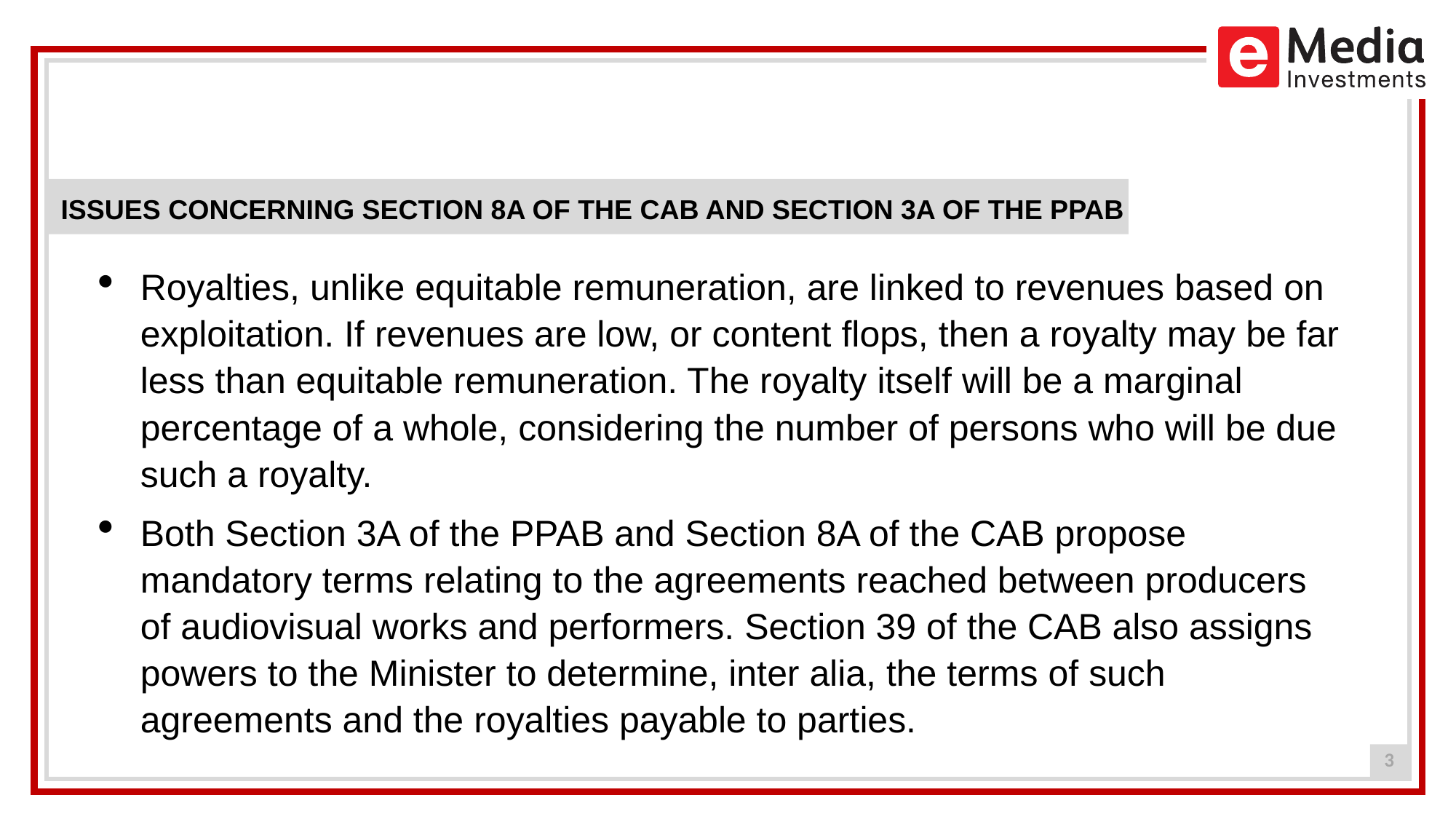

eMEDIA INVESTMENTS
ISSUES CONCERNING SECTION 8A OF THE CAB AND SECTION 3A OF THE PPAB
Royalties, unlike equitable remuneration, are linked to revenues based on exploitation. If revenues are low, or content flops, then a royalty may be far less than equitable remuneration. The royalty itself will be a marginal percentage of a whole, considering the number of persons who will be due such a royalty.
Both Section 3A of the PPAB and Section 8A of the CAB propose mandatory terms relating to the agreements reached between producers of audiovisual works and performers. Section 39 of the CAB also assigns powers to the Minister to determine, inter alia, the terms of such agreements and the royalties payable to parties.
3